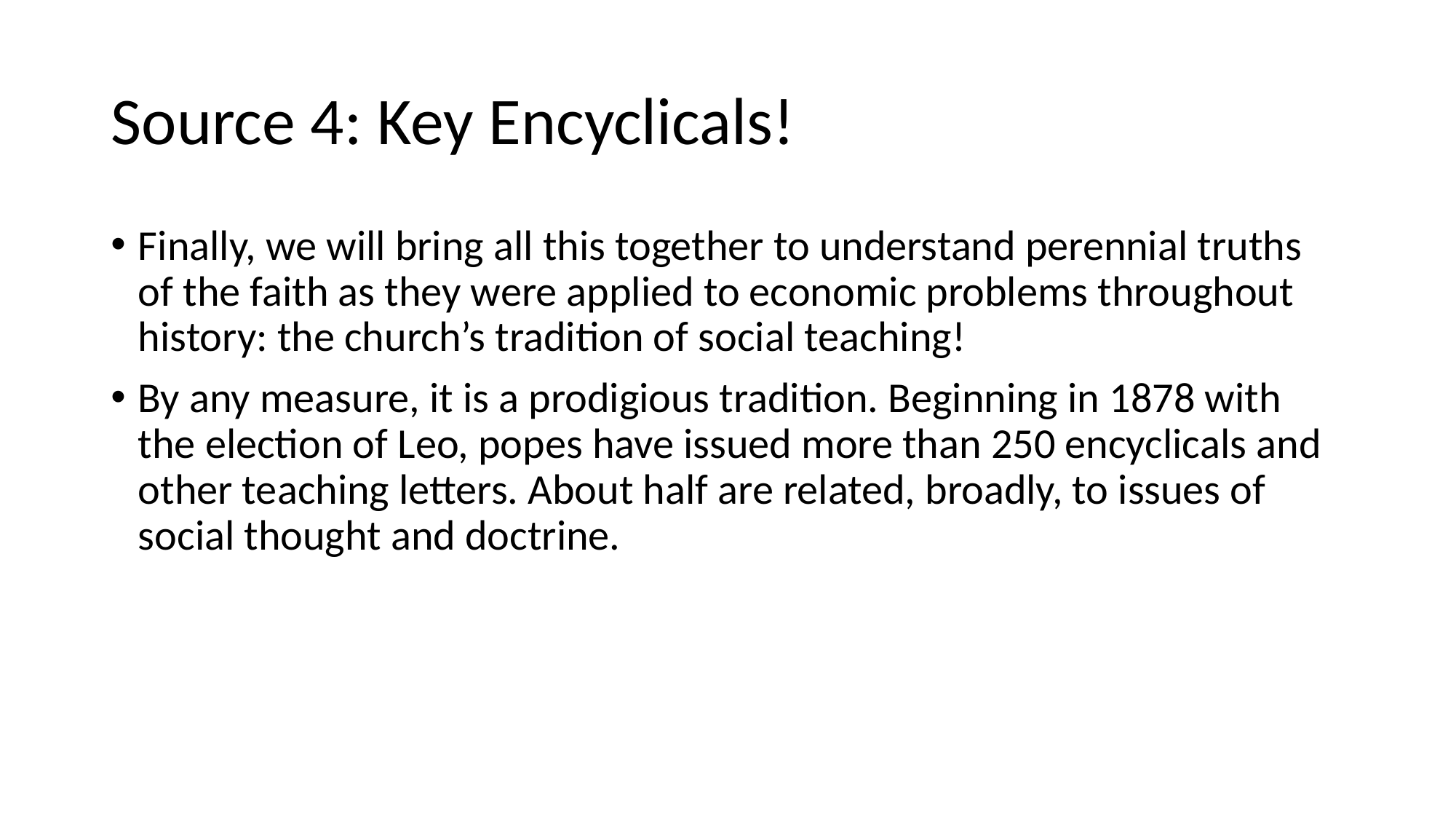

# Source 4: Key Encyclicals!
Finally, we will bring all this together to understand perennial truths of the faith as they were applied to economic problems throughout history: the church’s tradition of social teaching!
By any measure, it is a prodigious tradition. Beginning in 1878 with the election of Leo, popes have issued more than 250 encyclicals and other teaching letters. About half are related, broadly, to issues of social thought and doctrine.